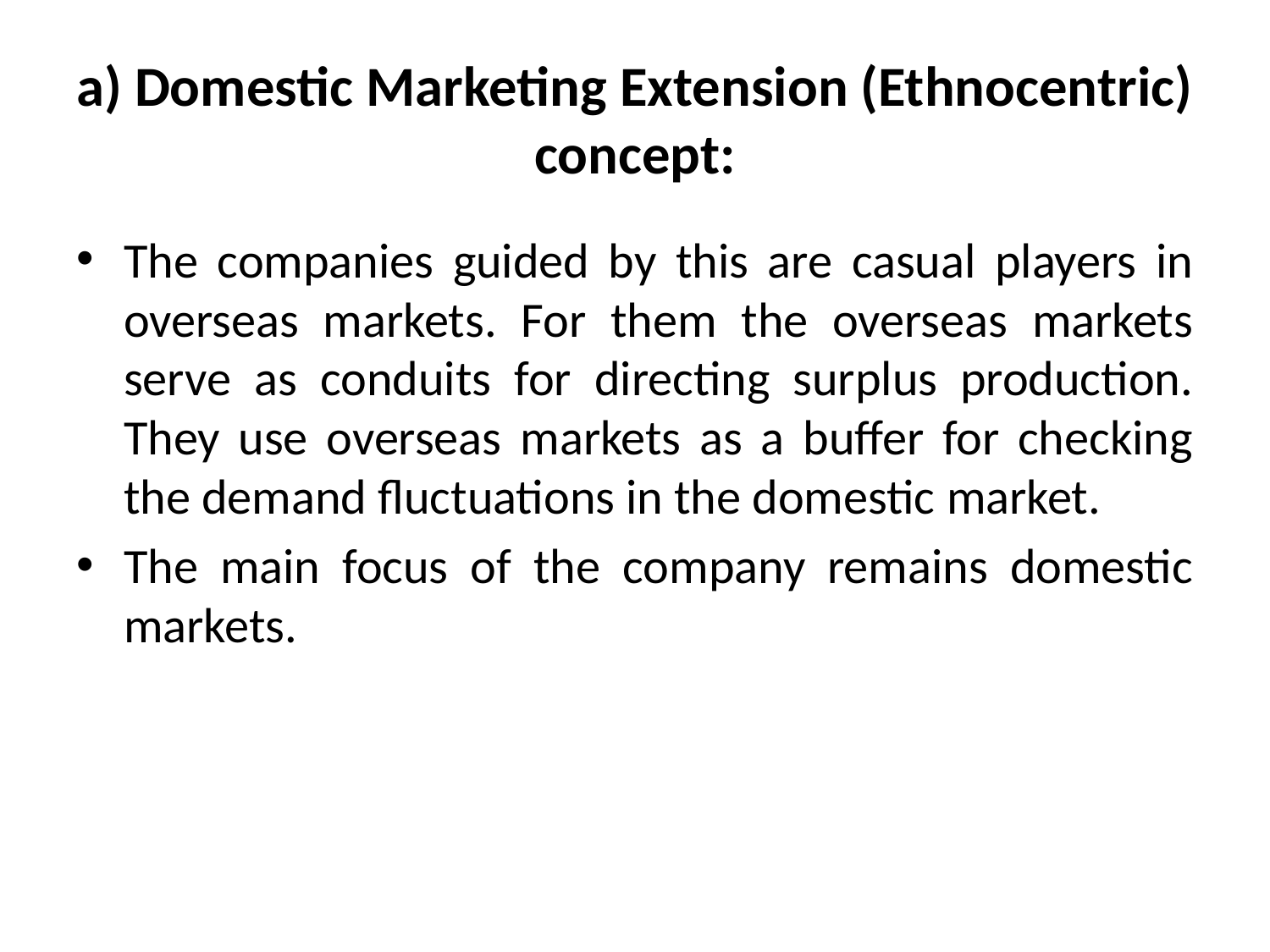

# a) Domestic Marketing Extension (Ethnocentric) concept:
The companies guided by this are casual players in overseas markets. For them the overseas markets serve as conduits for directing surplus production. They use overseas markets as a buffer for checking the demand fluctuations in the domestic market.
The main focus of the company remains domestic markets.